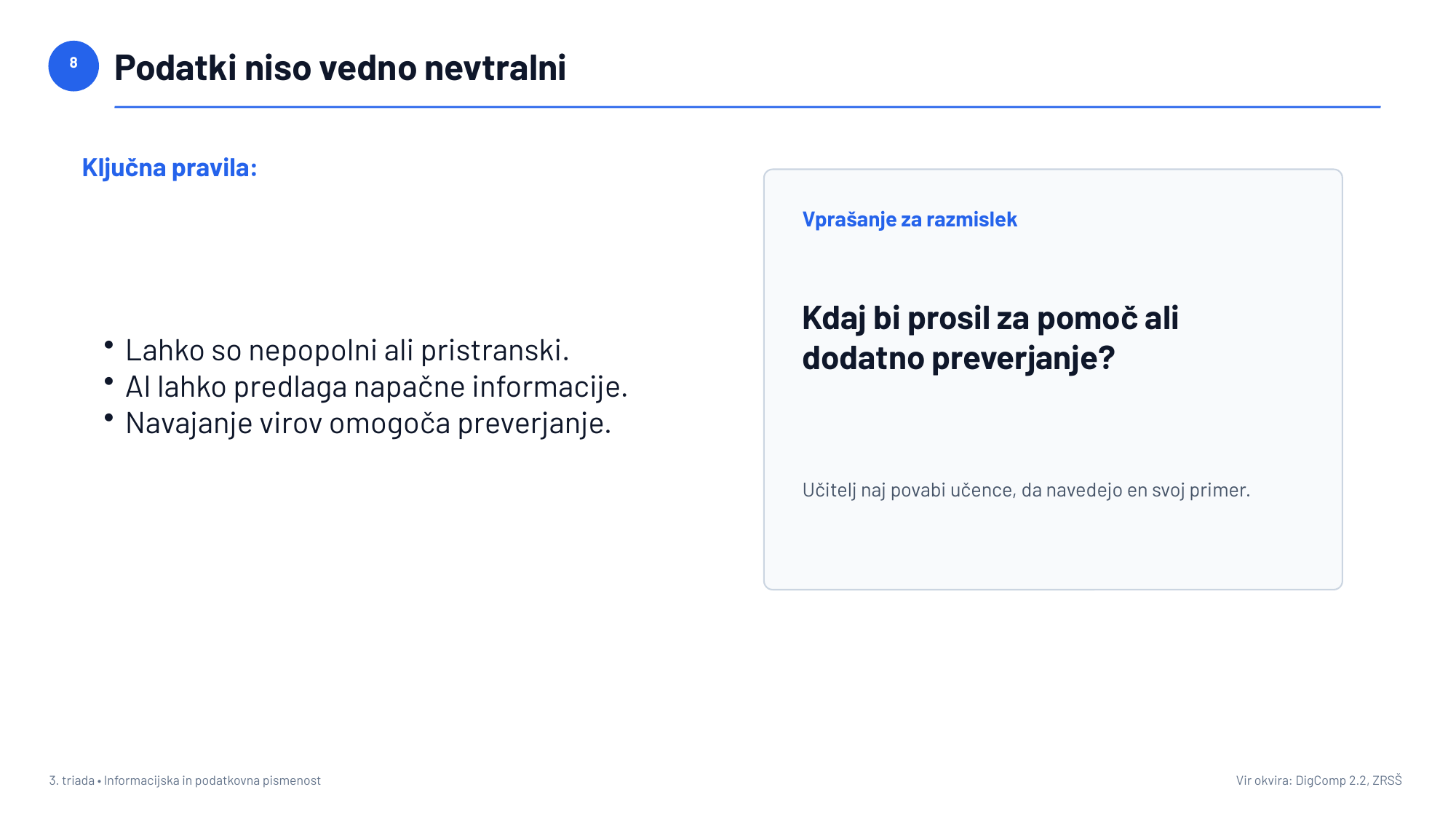

Podatki niso vedno nevtralni

8

Ključna pravila:

Vprašanje za razmislek
Lahko so nepopolni ali pristranski.
AI lahko predlaga napačne informacije.
Navajanje virov omogoča preverjanje.
Kdaj bi prosil za pomoč ali dodatno preverjanje?
Učitelj naj povabi učence, da navedejo en svoj primer.
3. triada • Informacijska in podatkovna pismenost
Vir okvira: DigComp 2.2, ZRSŠ